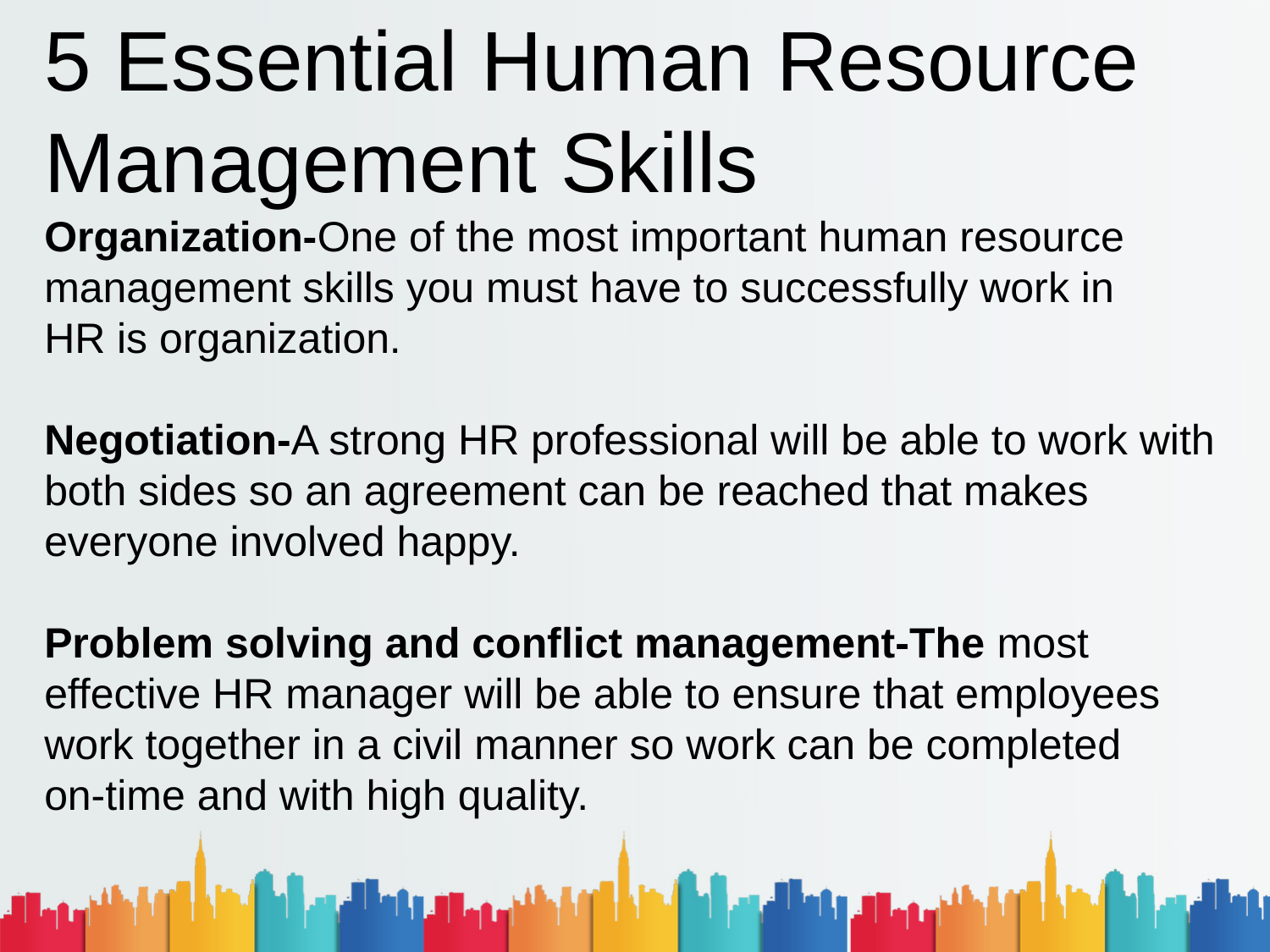

5 Essential Human Resource Management Skills
Organization-One of the most important human resource
management skills you must have to successfully work in
HR is organization.

Negotiation-A strong HR professional will be able to work with both sides so an agreement can be reached that makes
everyone involved happy.

Problem solving and conflict management-The most
effective HR manager will be able to ensure that employees work together in a civil manner so work can be completed
on-time and with high quality.